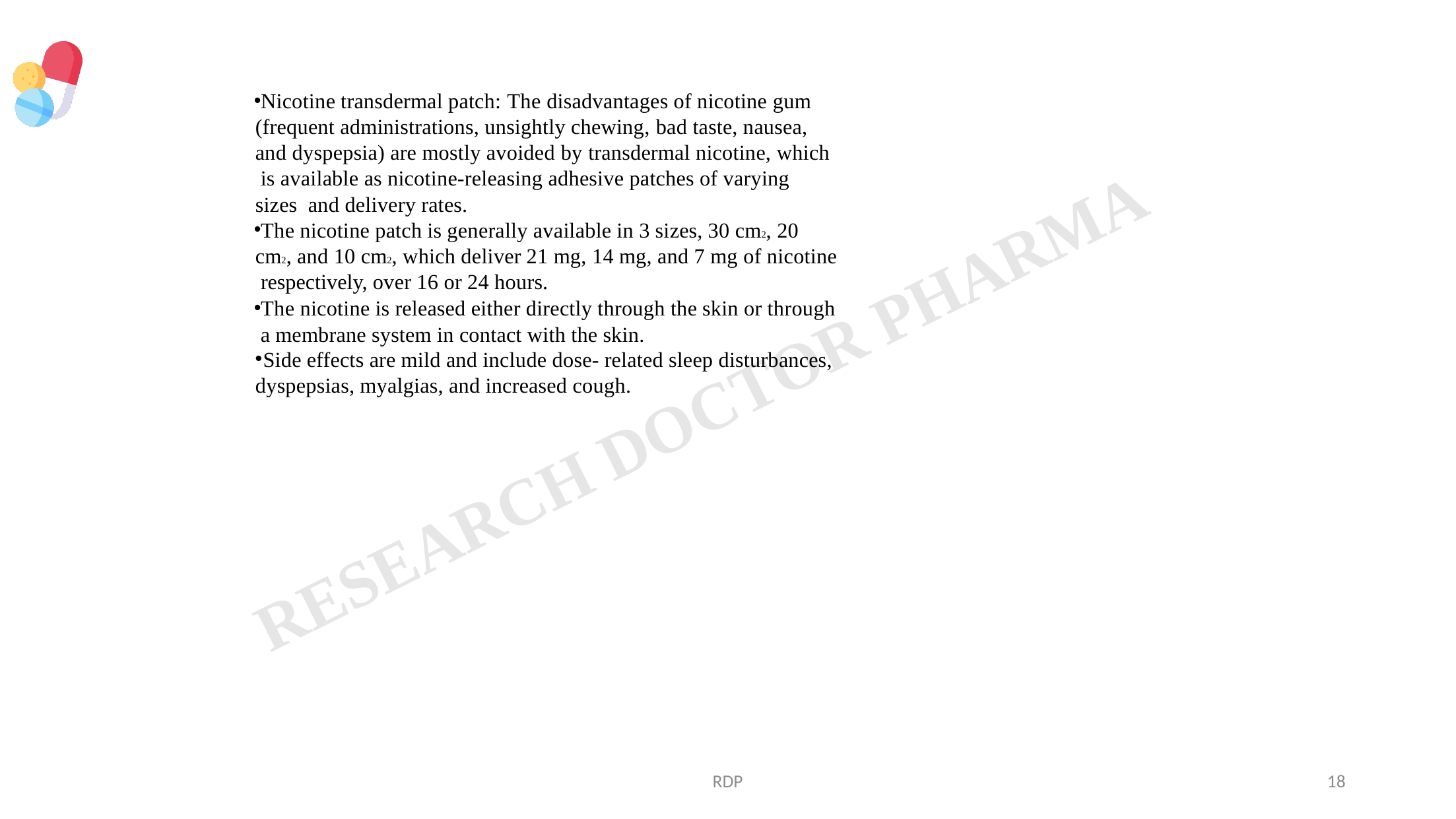

Nicotine transdermal patch: The disadvantages of nicotine gum  (frequent administrations, unsightly chewing, bad taste, nausea,  and dyspepsia) are mostly avoided by transdermal nicotine, which  is available as nicotine-releasing adhesive patches of varying sizes  and delivery rates.
The nicotine patch is generally available in 3 sizes, 30 cm2, 20  cm2, and 10 cm2, which deliver 21 mg, 14 mg, and 7 mg of nicotine  respectively, over 16 or 24 hours.
The nicotine is released either directly through the skin or through  a membrane system in contact with the skin.
Side effects are mild and include dose- related sleep disturbances,
dyspepsias, myalgias, and increased cough.
RDP
18